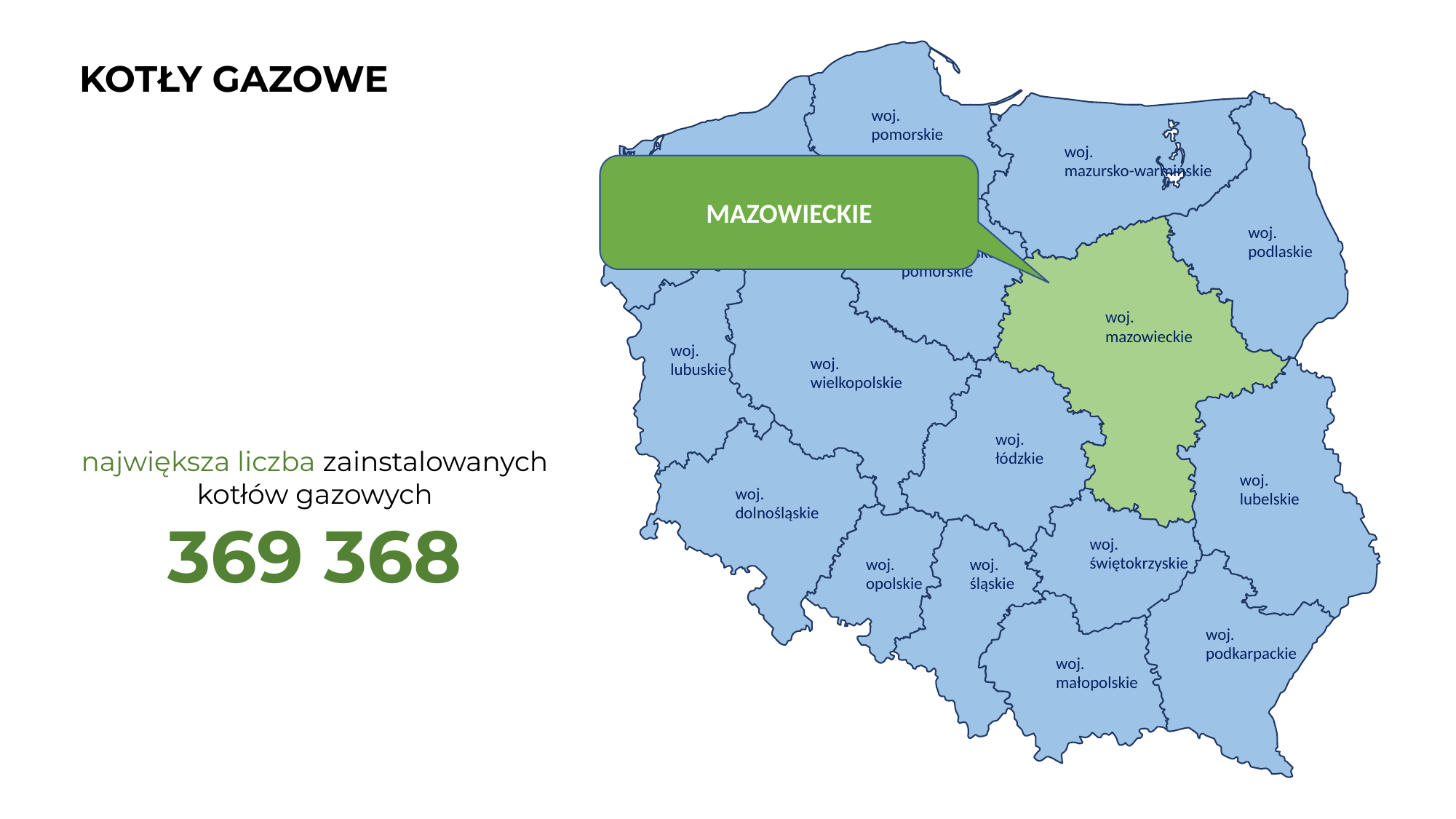

woj.
pomorskie
woj.
mazursko-warmińskie
woj. zachodnio-
pomorskie
woj.
podlaskie
woj. kujawsko-
pomorskie
woj.
mazowieckie
woj.
lubuskie
woj.
wielkopolskie
woj.
łódzkie
woj.
lubelskie
woj.
dolnośląskie
woj.
świętokrzyskie
woj.
opolskie
woj.
śląskie
woj.
podkarpackie
woj.
małopolskie
KOTŁY GAZOWE
MAZOWIECKIE
największa liczba zainstalowanych
kotłów gazowych
369 368